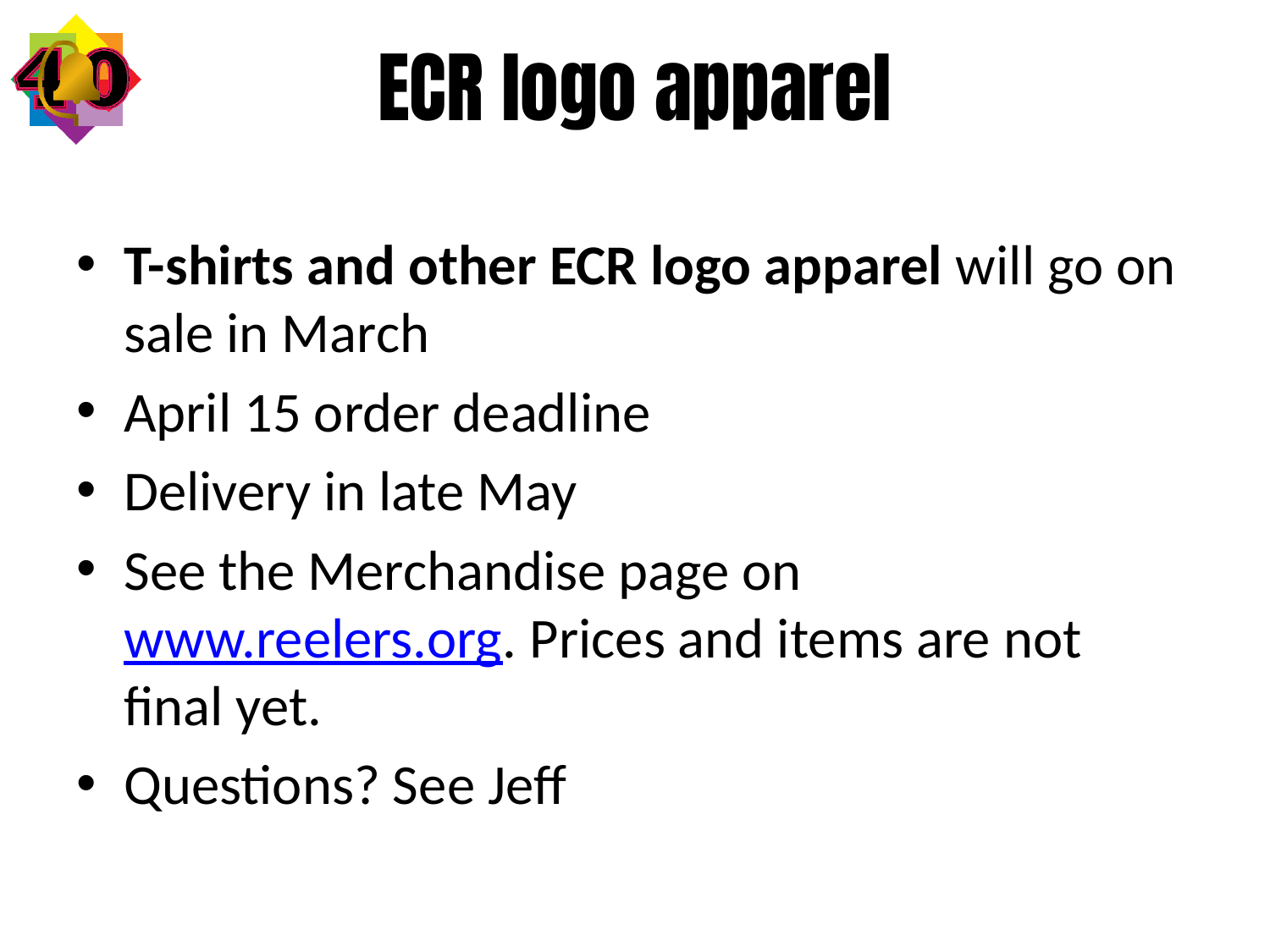

# ECR logo apparel
T-shirts and other ECR logo apparel will go on sale in March
April 15 order deadline
Delivery in late May
See the Merchandise page on www.reelers.org. Prices and items are not final yet.
Questions? See Jeff